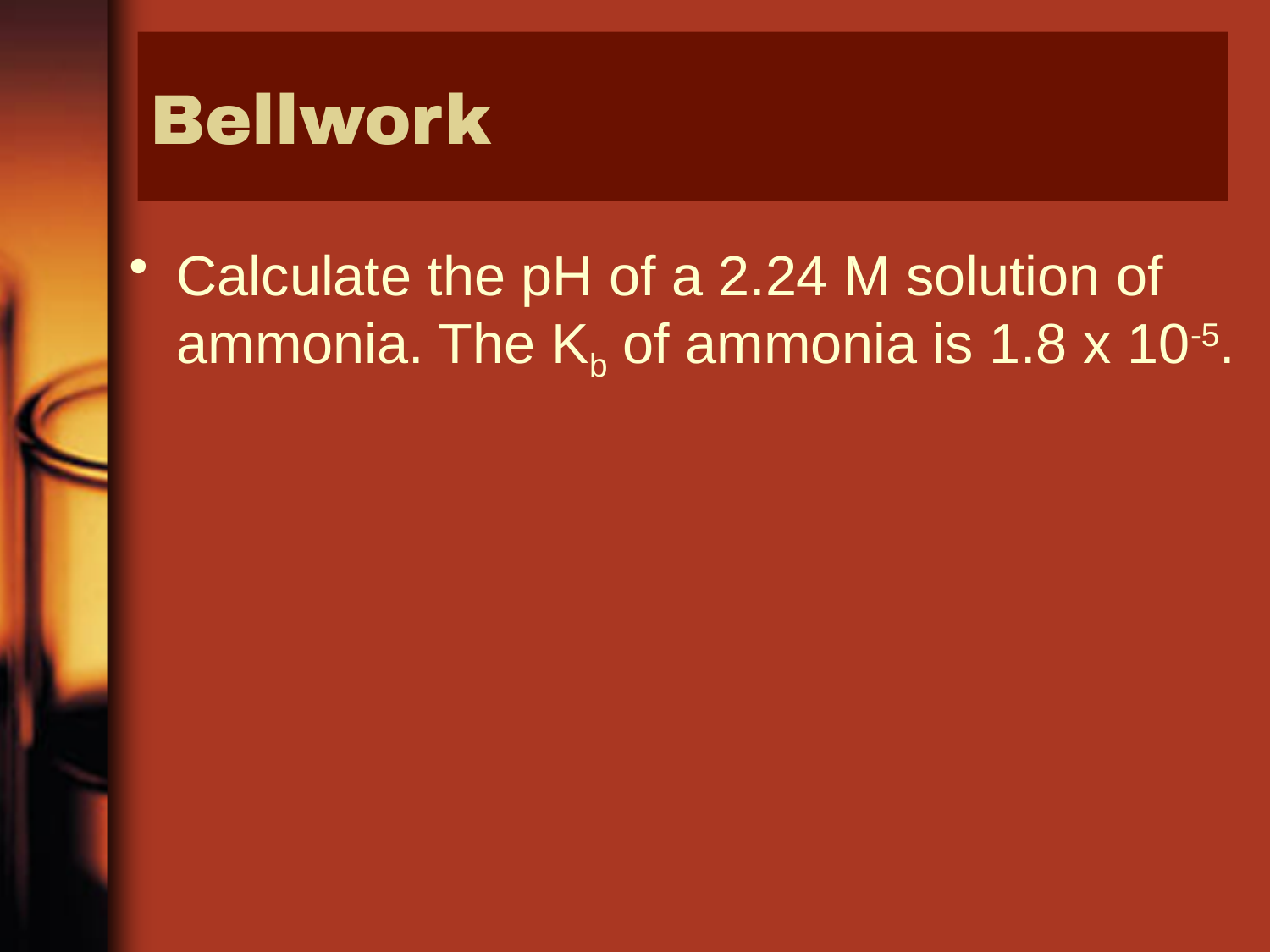

# Bellwork
Calculate the pH of a 2.24 M solution of ammonia. The Kb of ammonia is 1.8 x 10-5.